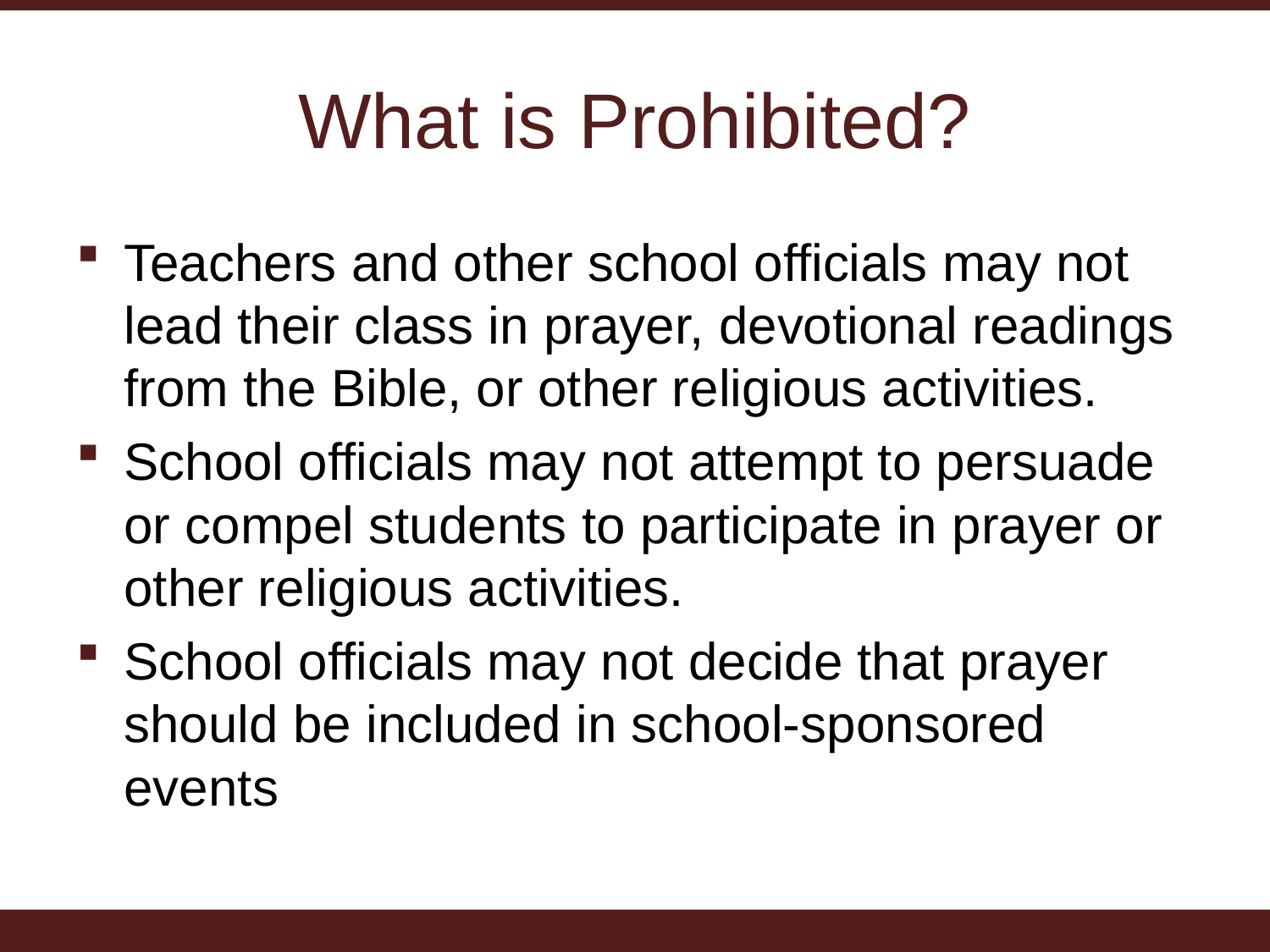

# What is Prohibited?
Teachers and other school officials may not lead their class in prayer, devotional readings from the Bible, or other religious activities.
School officials may not attempt to persuade or compel students to participate in prayer or other religious activities.
School officials may not decide that prayer should be included in school-sponsored events